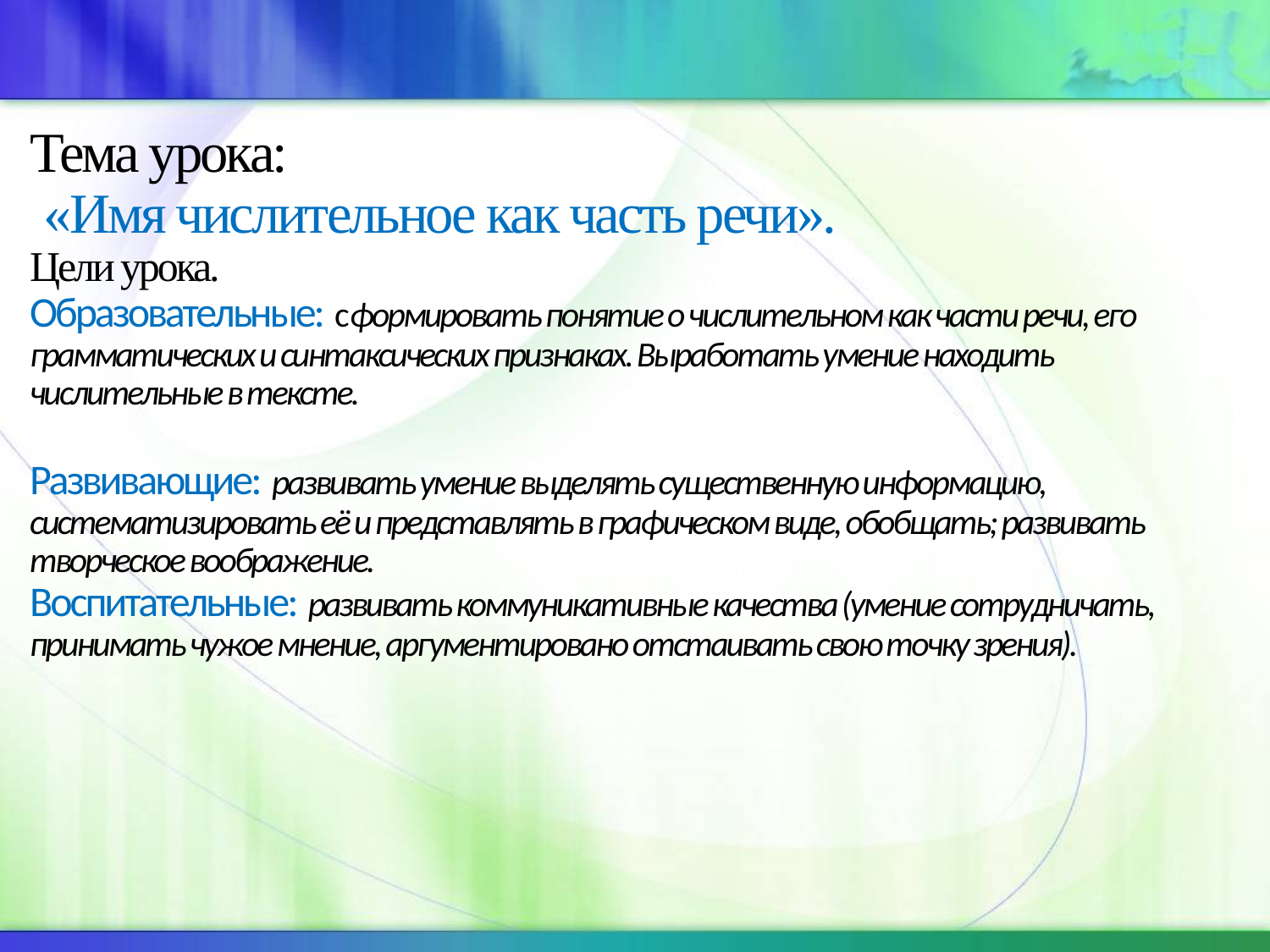

# Тема урока: «Имя числительное как часть речи». Цели урока. Образовательные: сформировать понятие о числительном как части речи, его грамматических и синтаксических признаках. Выработать умение находить числительные в тексте. Развивающие: развивать умение выделять существенную информацию, систематизировать её и представлять в графическом виде, обобщать; развивать творческое воображение. Воспитательные: развивать коммуникативные качества (умение сотрудничать, принимать чужое мнение, аргументировано отстаивать свою точку зрения).